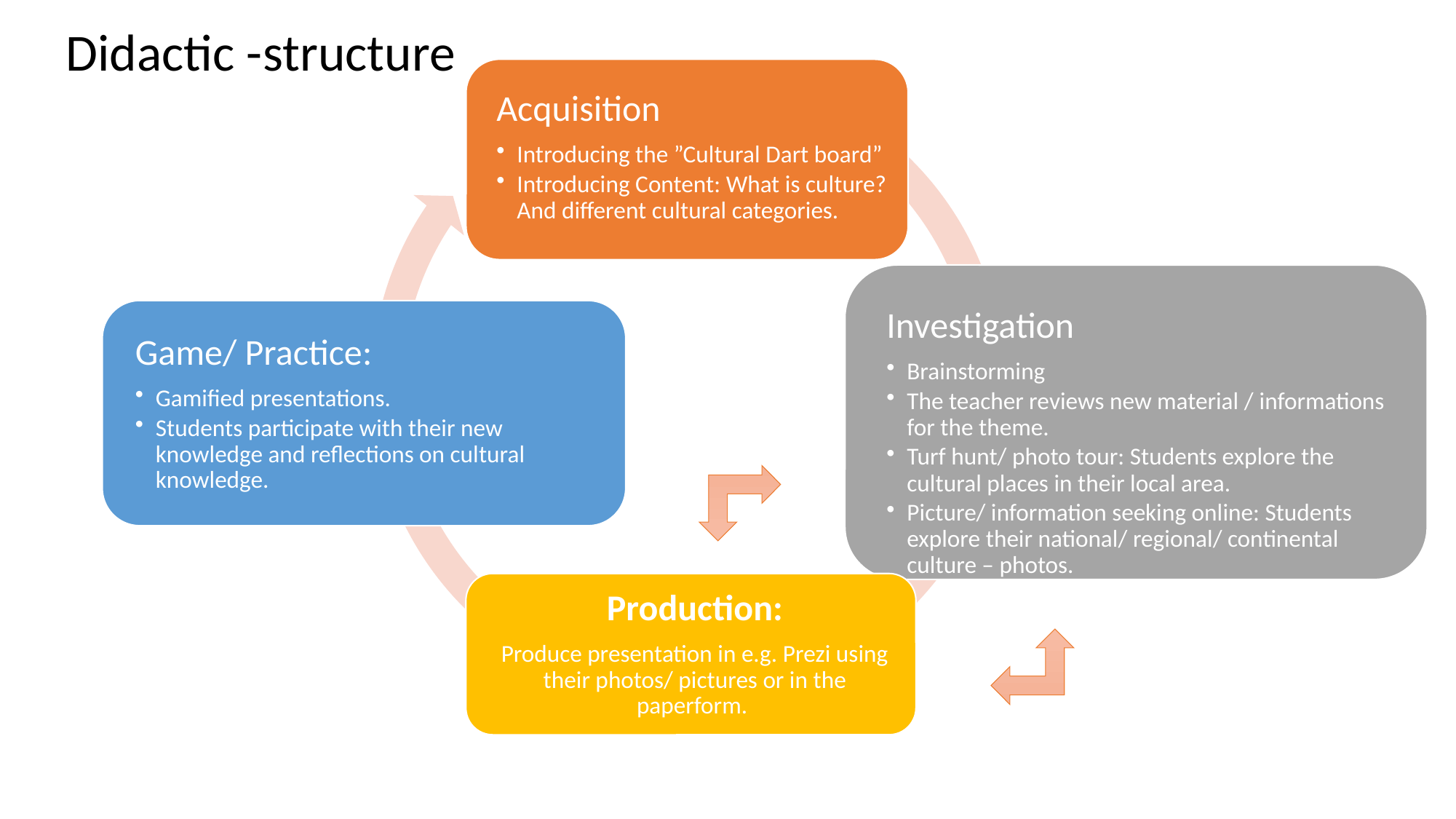

# Didactic -structure
Acquisition
Introducing the ”Cultural Dart board”
Introducing Content: What is culture? And different cultural categories.
Investigation
Brainstorming
The teacher reviews new material / informations for the theme.
Turf hunt/ photo tour: Students explore the cultural places in their local area.
Picture/ information seeking online: Students explore their national/ regional/ continental culture – photos.
Production:
Produce presentation in e.g. Prezi using their photos/ pictures or in the paperform.
Game/ Practice:
Gamified presentations.
Students participate with their new knowledge and reflections on cultural knowledge.